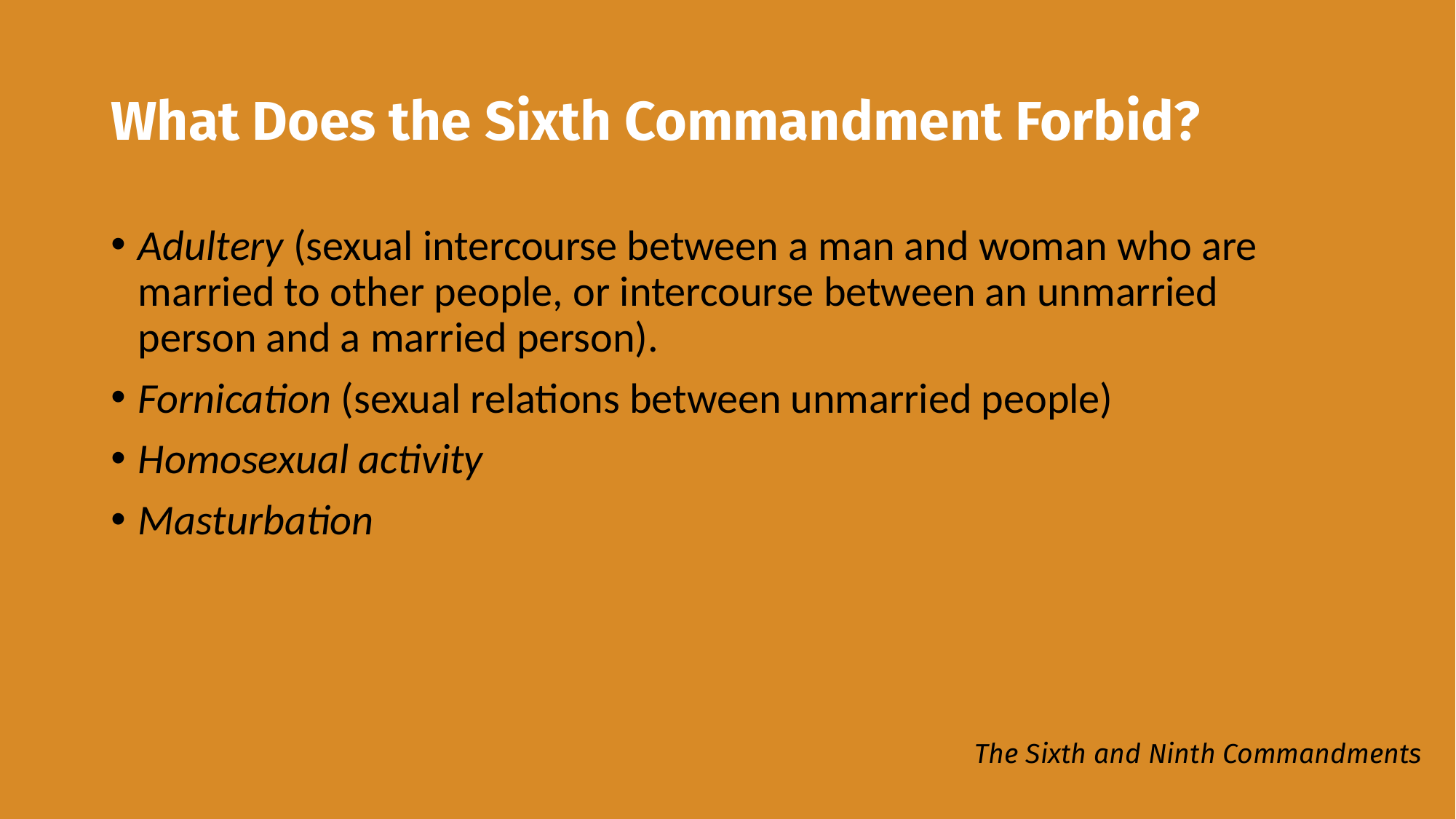

# What Does the Sixth Commandment Forbid?
Adultery (sexual intercourse between a man and woman who are married to other people, or intercourse between an unmarried person and a married person).
Fornication (sexual relations between unmarried people)
Homosexual activity
Masturbation
The Sixth and Ninth Commandments